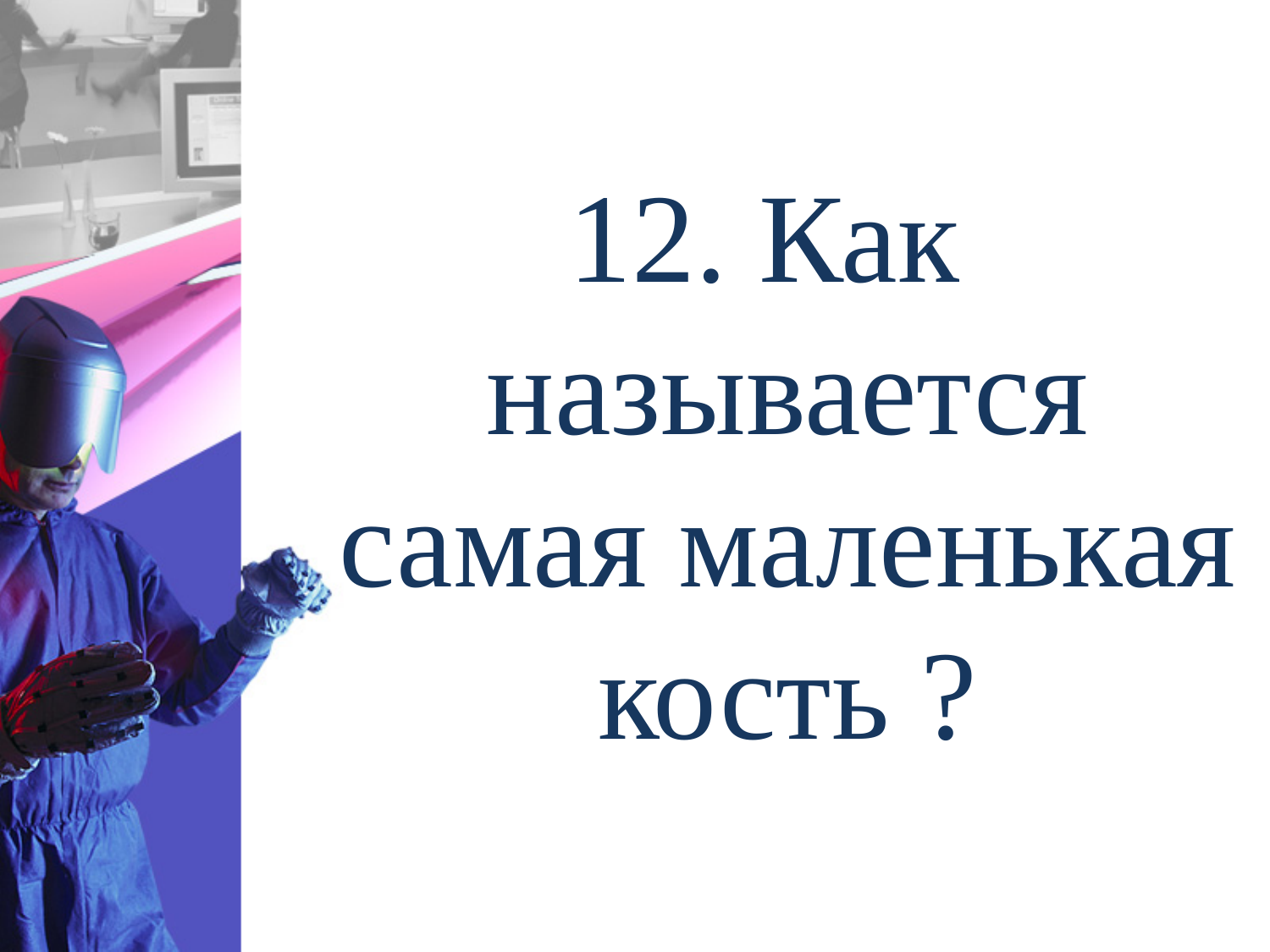

12. Как называется самая маленькая кость ?